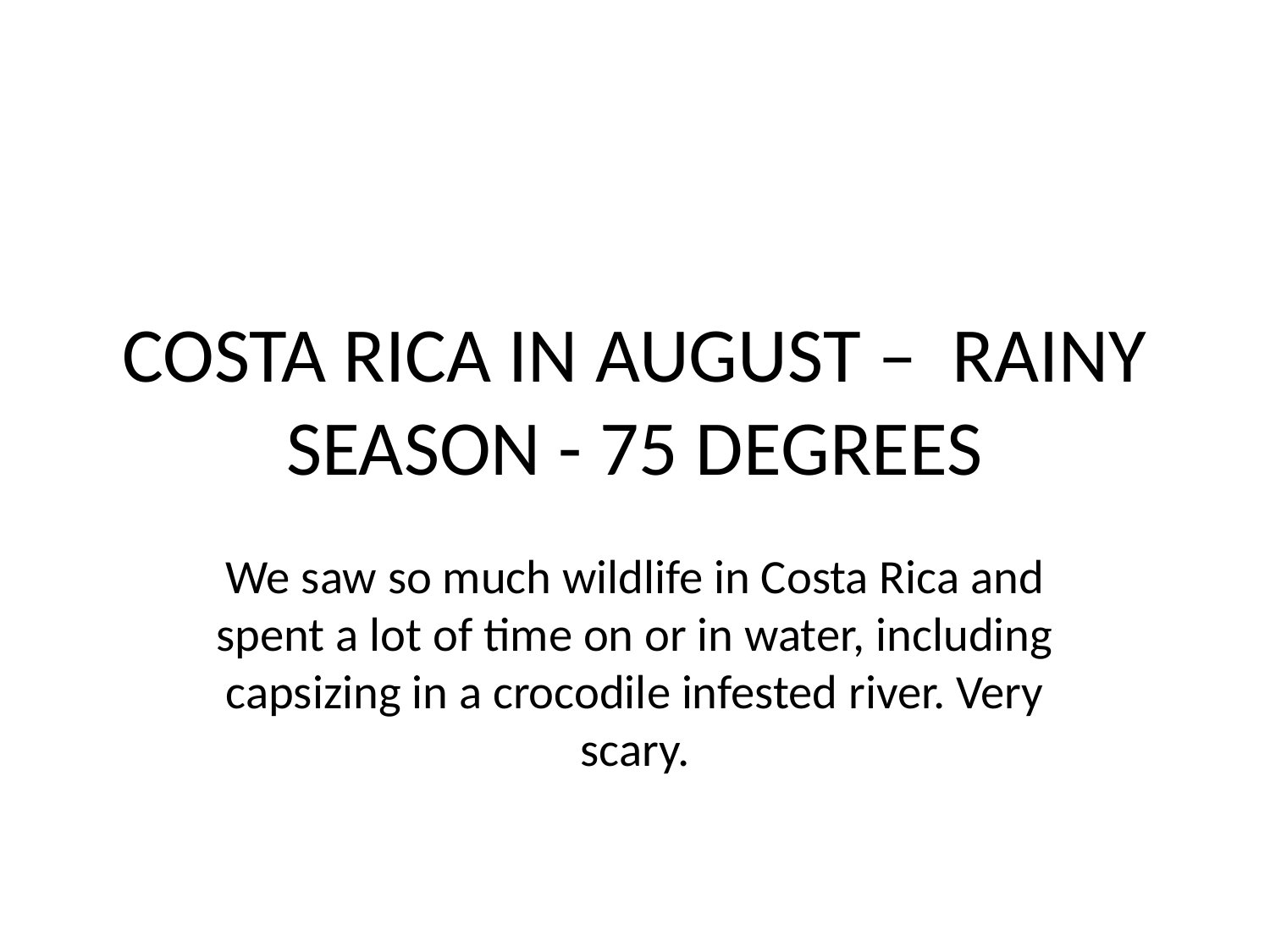

# COSTA RICA IN AUGUST –  RAINY SEASON - 75 DEGREES
We saw so much wildlife in Costa Rica and spent a lot of time on or in water, including capsizing in a crocodile infested river. Very scary.